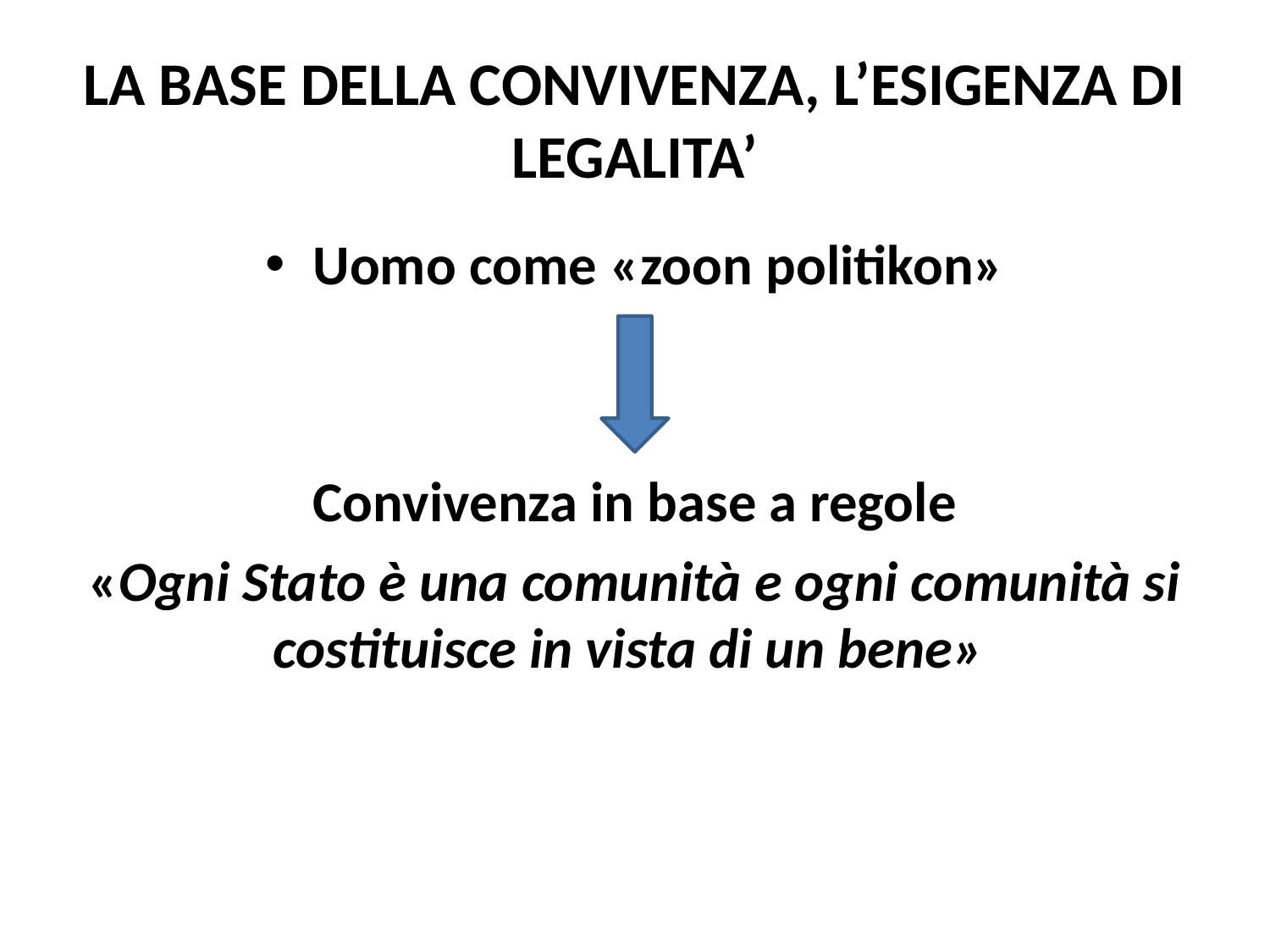

# LA BASE DELLA CONVIVENZA, L’ESIGENZA DI LEGALITA’
Uomo come «zoon politikon»

Convivenza in base a regole
«Ogni Stato è una comunità e ogni comunità si costituisce in vista di un bene»